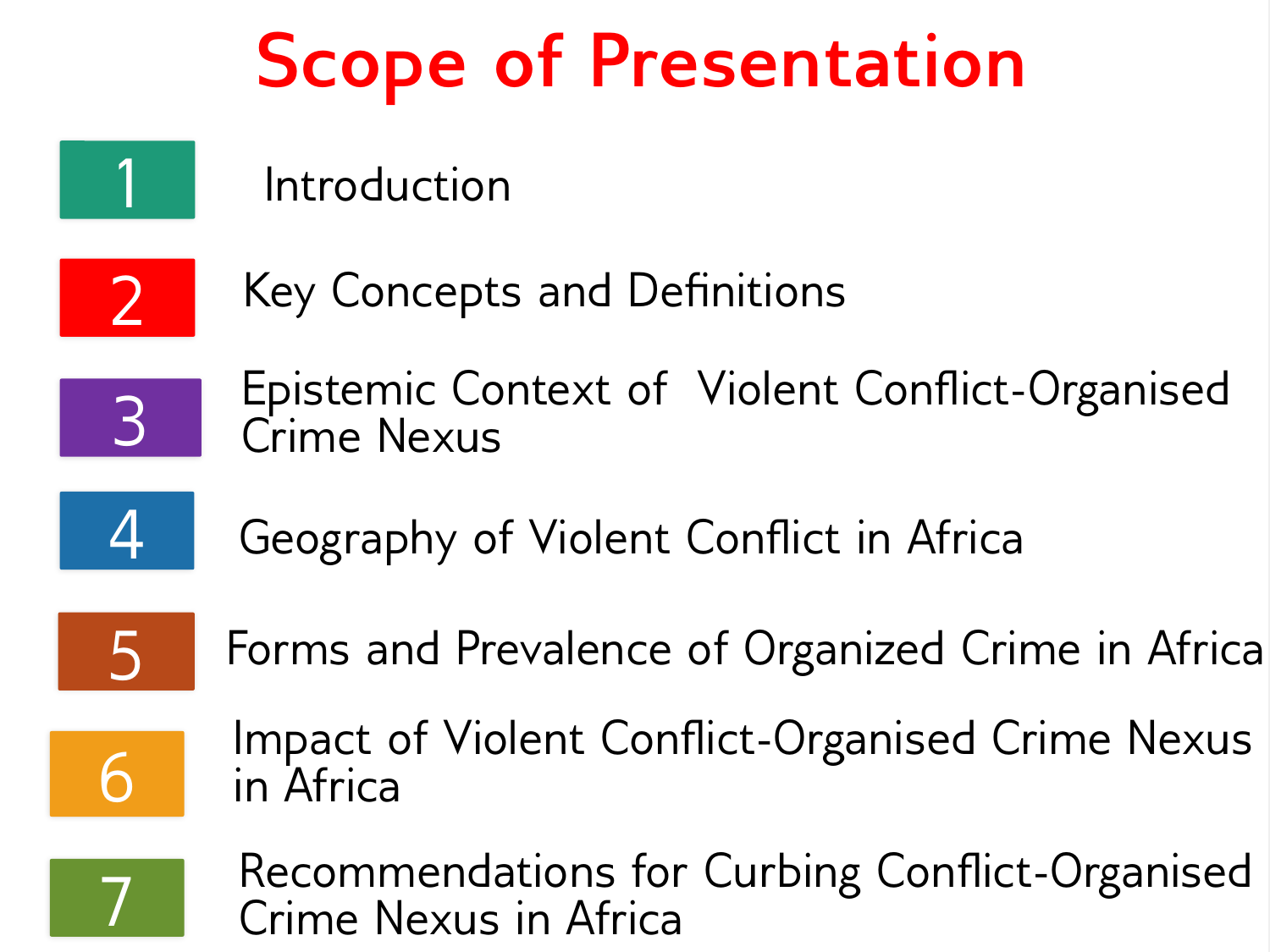

Scope of Presentation

1
Introduction
2
Key Concepts and Definitions
Epistemic Context of  Violent Conflict-Organised Crime Nexus
3
4
Geography of Violent Conflict in Africa
5
Forms and Prevalence of Organized Crime in Africa
Impact of Violent Conflict-Organised Crime Nexus in Africa
6
Recommendations for Curbing Conflict-Organised Crime Nexus in Africa
7